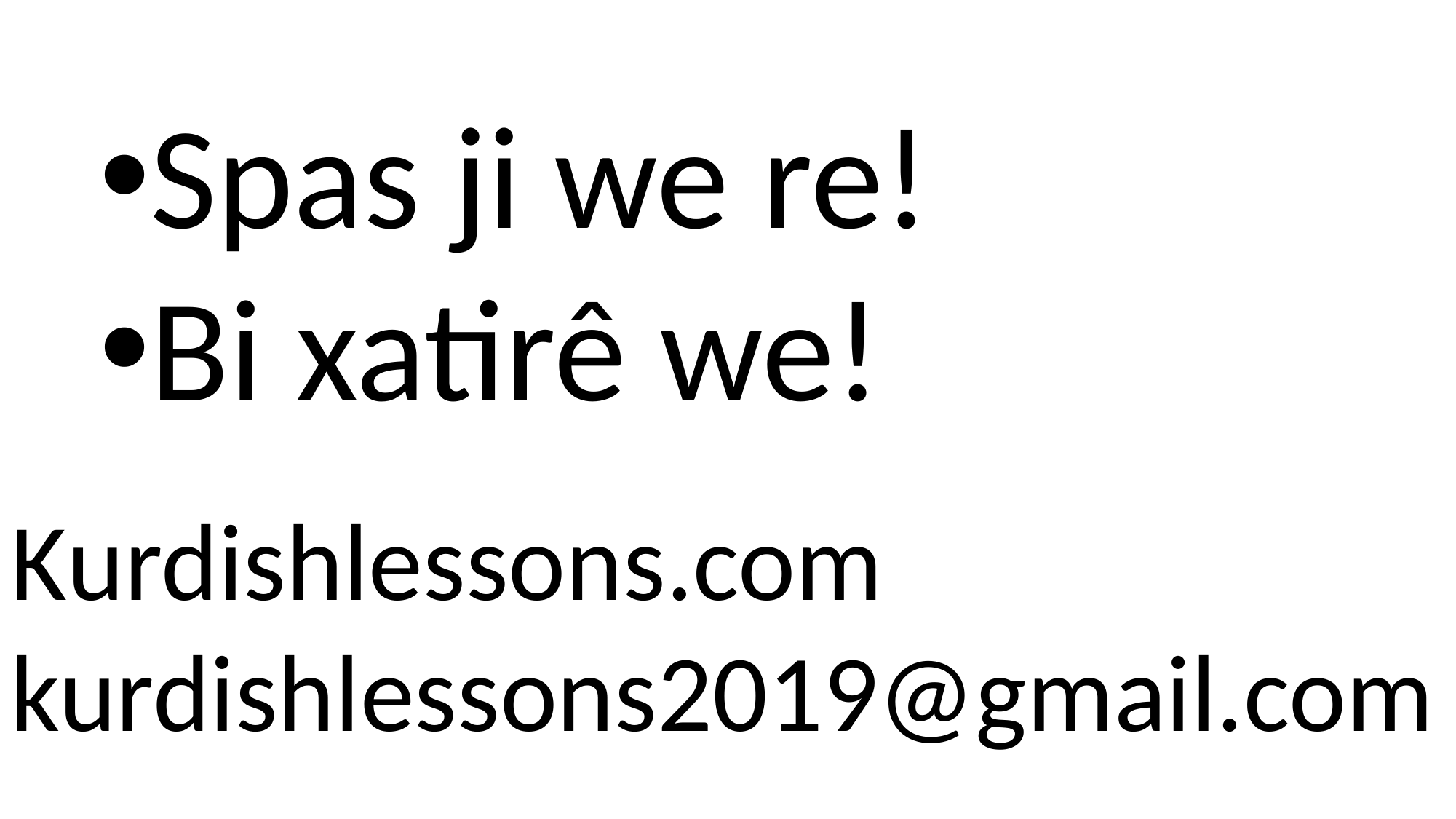

Spas ji we re!
Bi xatirê we!
Kurdishlessons.com
kurdishlessons2019@gmail.com